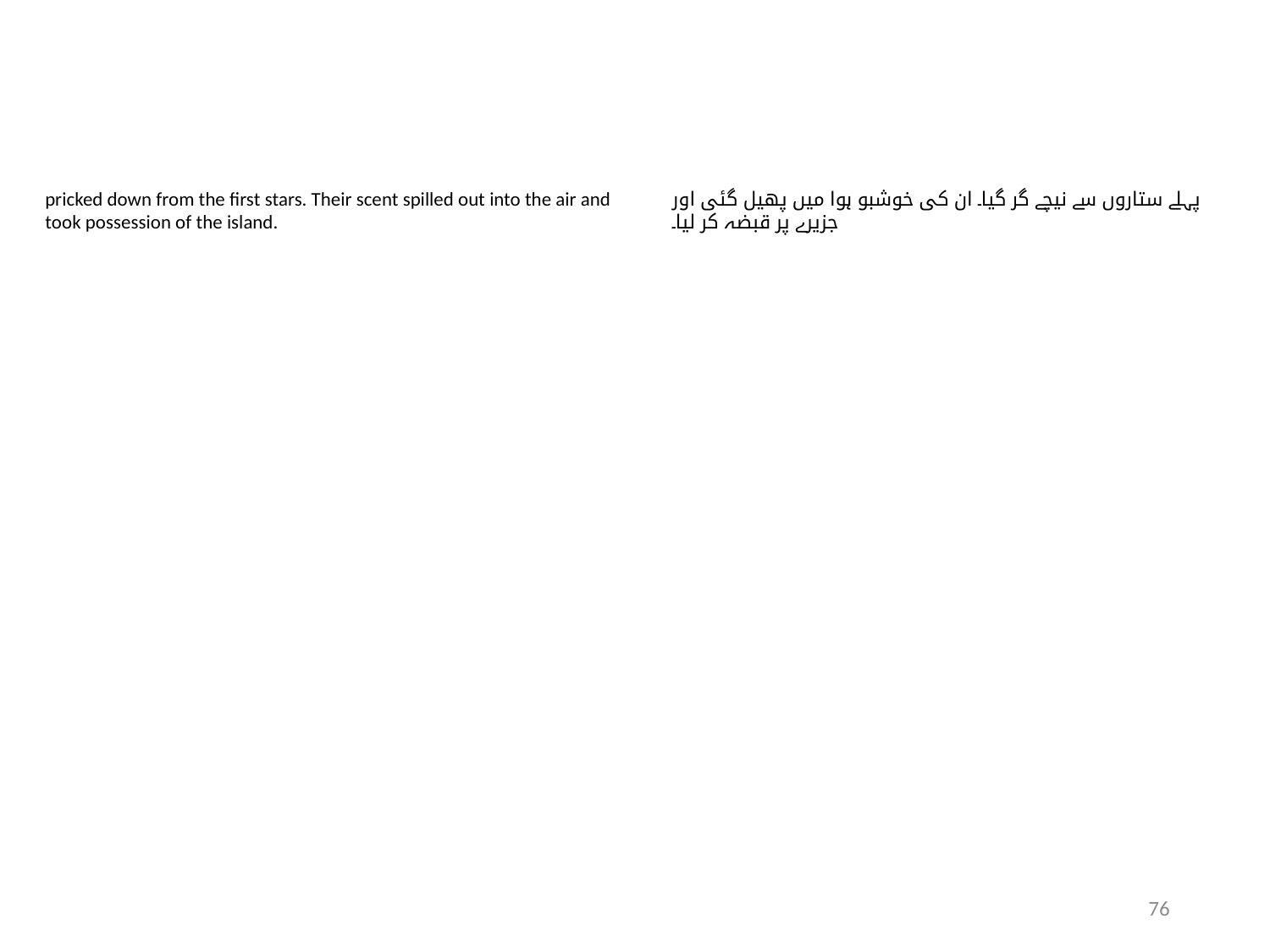

pricked down from the first stars. Their scent spilled out into the air and
took possession of the island.
پہلے ستاروں سے نیچے گر گیا۔ ان کی خوشبو ہوا میں پھیل گئی اور
جزیرے پر قبضہ کر لیا۔

76